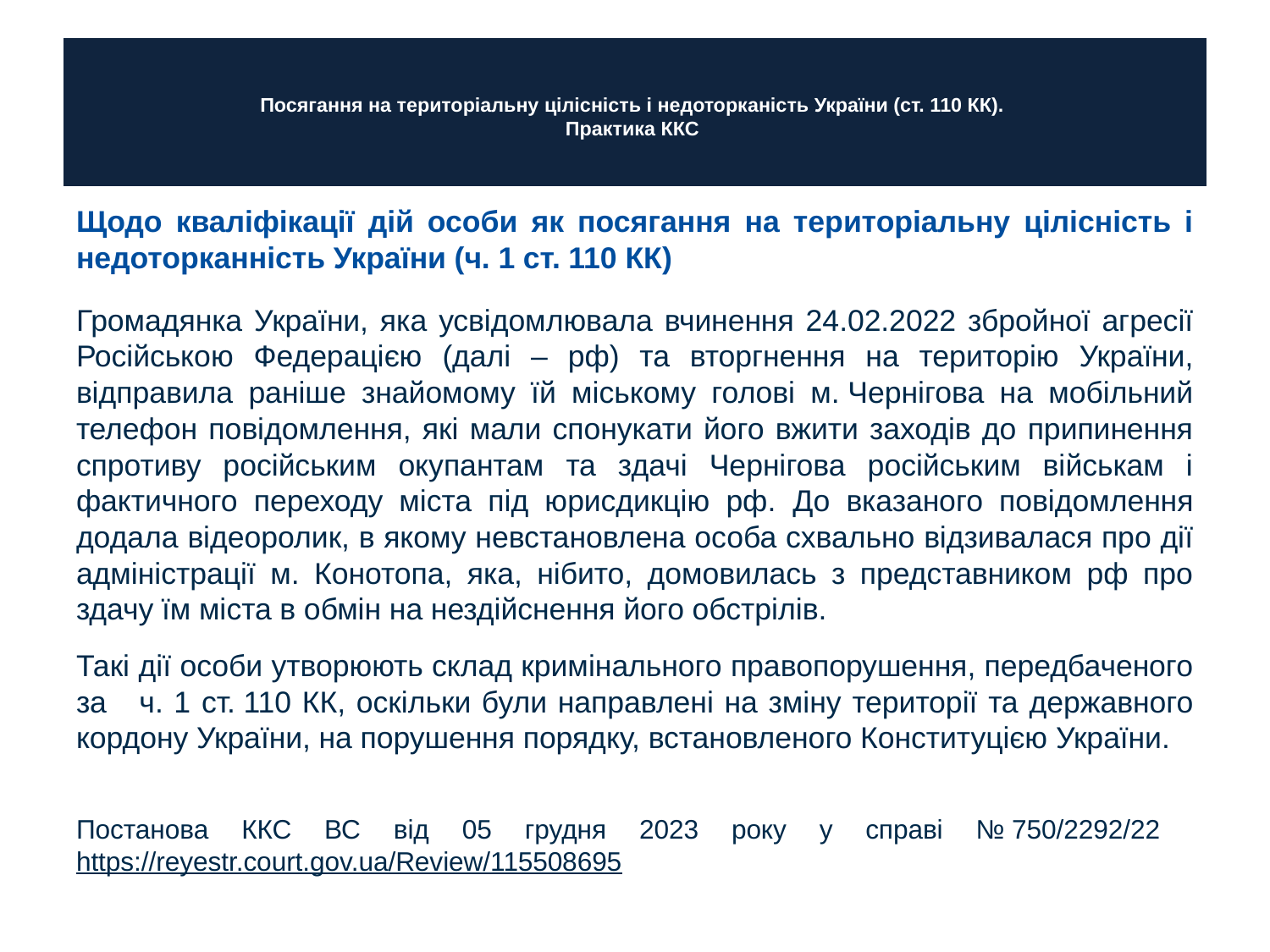

# Посягання на територіальну цілісність і недоторканість України (ст. 110 КК). Практика ККС
Щодо кваліфікації дій особи як посягання на територіальну цілісність і недоторканність України (ч. 1 ст. 110 КК)

Громадянка України, яка усвідомлювала вчинення 24.02.2022 збройної агресії Російською Федерацією (далі – рф) та вторгнення на територію України, відправила раніше знайомому їй міському голові м. Чернігова на мобільний телефон повідомлення, які мали спонукати його вжити заходів до припинення спротиву російським окупантам та здачі Чернігова російським військам і фактичного переходу міста під юрисдикцію рф. До вказаного повідомлення додала відеоролик, в якому невстановлена особа схвально відзивалася про дії адміністрації м. Конотопа, яка, нібито, домовилась з представником рф про здачу їм міста в обмін на нездійснення його обстрілів.
Такі дії особи утворюють склад кримінального правопорушення, передбаченого за   ч. 1 ст. 110 КК, оскільки були направлені на зміну території та державного кордону України, на порушення порядку, встановленого Конституцією України.

Постанова ККС ВС від 05 грудня 2023 року у справі № 750/2292/22  https://reyestr.court.gov.ua/Review/115508695